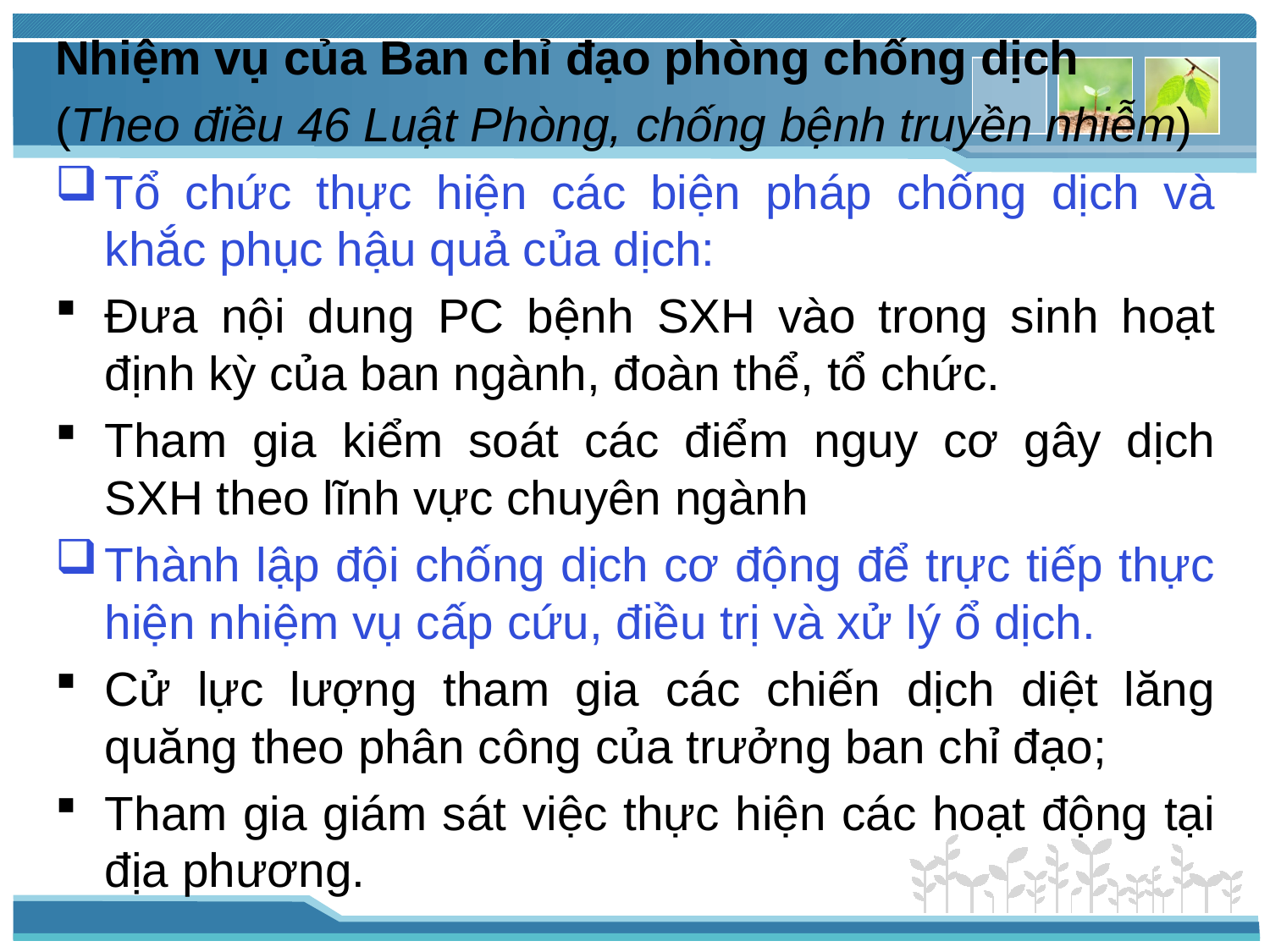

Nhiệm vụ của Ban chỉ đạo phòng chống dịch
(Theo điều 46 Luật Phòng, chống bệnh truyền nhiễm)
Tổ chức thực hiện các biện pháp chống dịch và khắc phục hậu quả của dịch:
Đưa nội dung PC bệnh SXH vào trong sinh hoạt định kỳ của ban ngành, đoàn thể, tổ chức.
Tham gia kiểm soát các điểm nguy cơ gây dịch SXH theo lĩnh vực chuyên ngành
Thành lập đội chống dịch cơ động để trực tiếp thực hiện nhiệm vụ cấp cứu, điều trị và xử lý ổ dịch.
Cử lực lượng tham gia các chiến dịch diệt lăng quăng theo phân công của trưởng ban chỉ đạo;
Tham gia giám sát việc thực hiện các hoạt động tại địa phương.